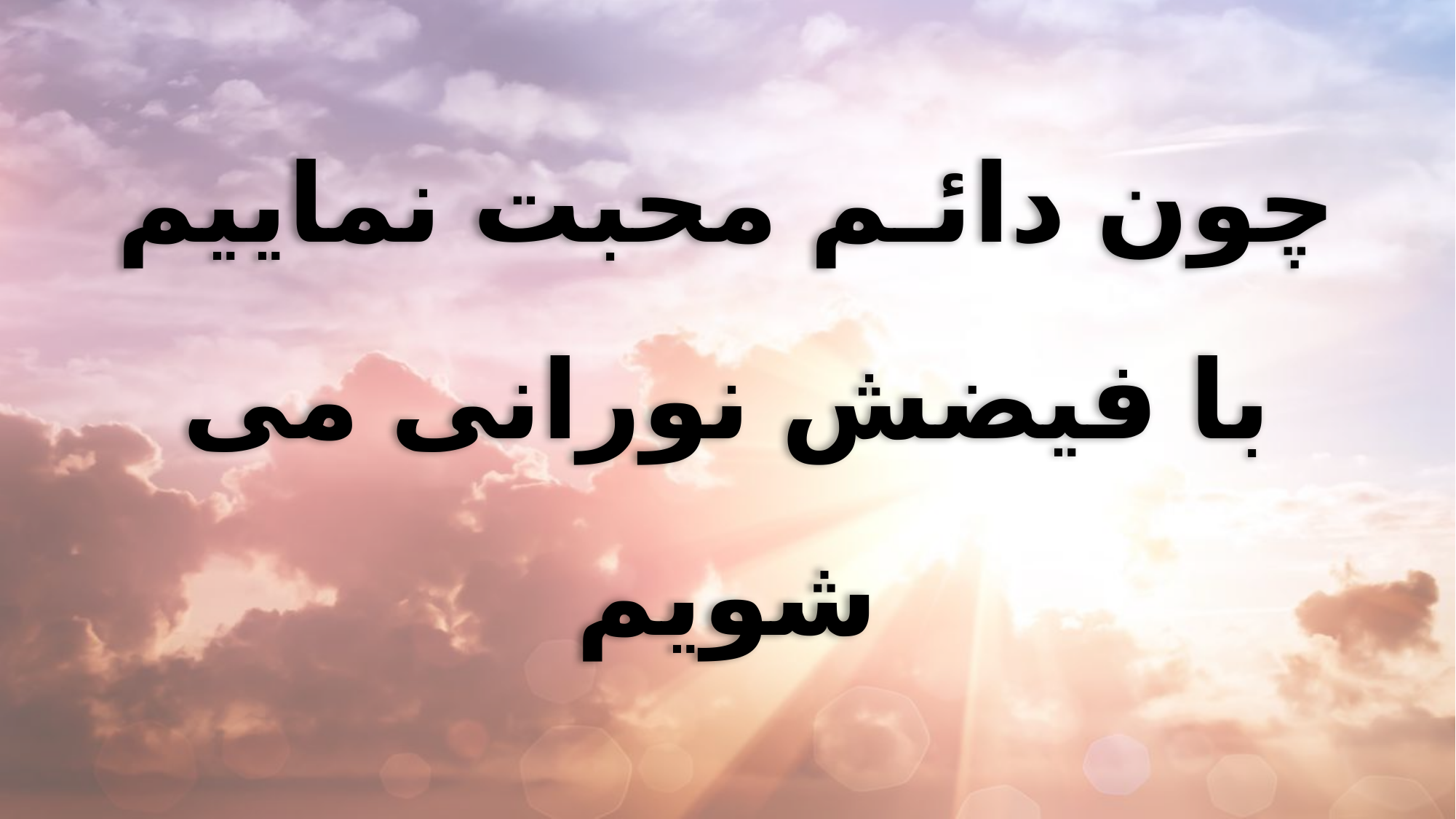

چون دائـم محبت نماییم
با فیضش نورانی می شویم